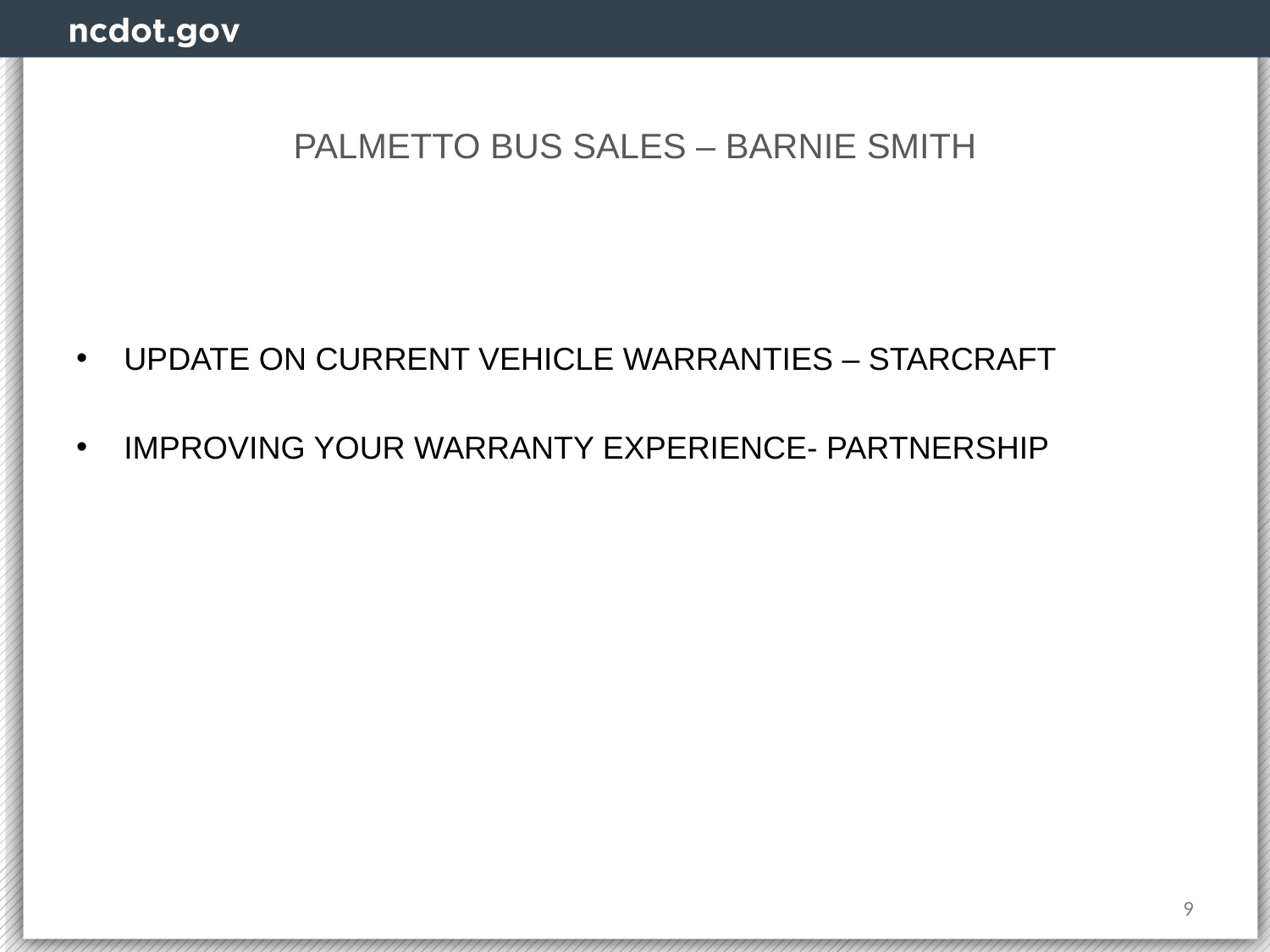

# PALMETTO BUS SALES – BARNIE SMITH

UPDATE ON CURRENT VEHICLE WARRANTIES – STARCRAFT

IMPROVING YOUR WARRANTY EXPERIENCE- PARTNERSHIP

9